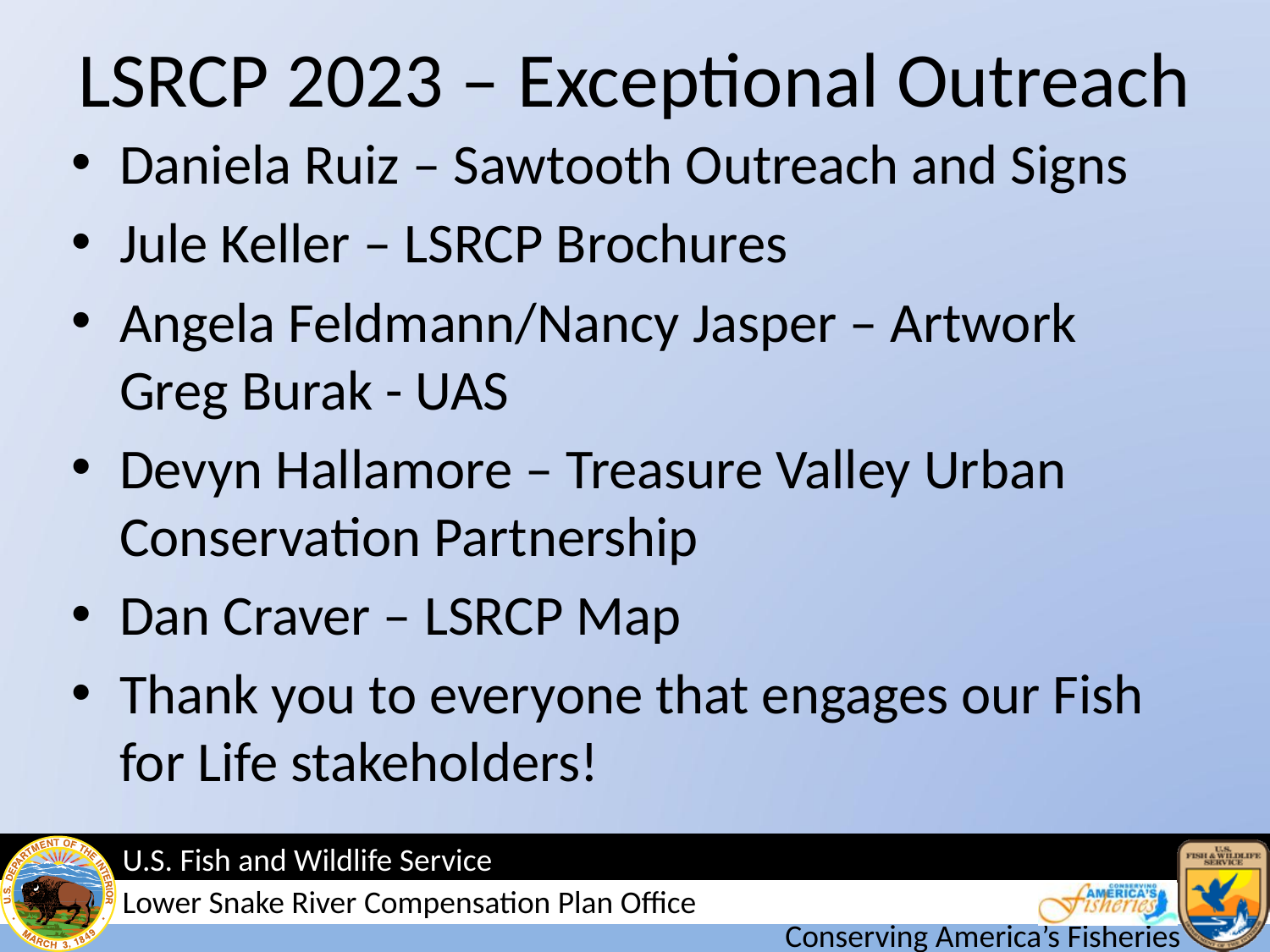

# LSRCP 2023 – Exceptional Outreach

Daniela Ruiz – Sawtooth Outreach and Signs
Jule Keller – LSRCP Brochures
Angela Feldmann/Nancy Jasper – Artwork Greg Burak - UAS
Devyn Hallamore – Treasure Valley Urban Conservation Partnership
Dan Craver – LSRCP Map
Thank you to everyone that engages our Fish for Life stakeholders!